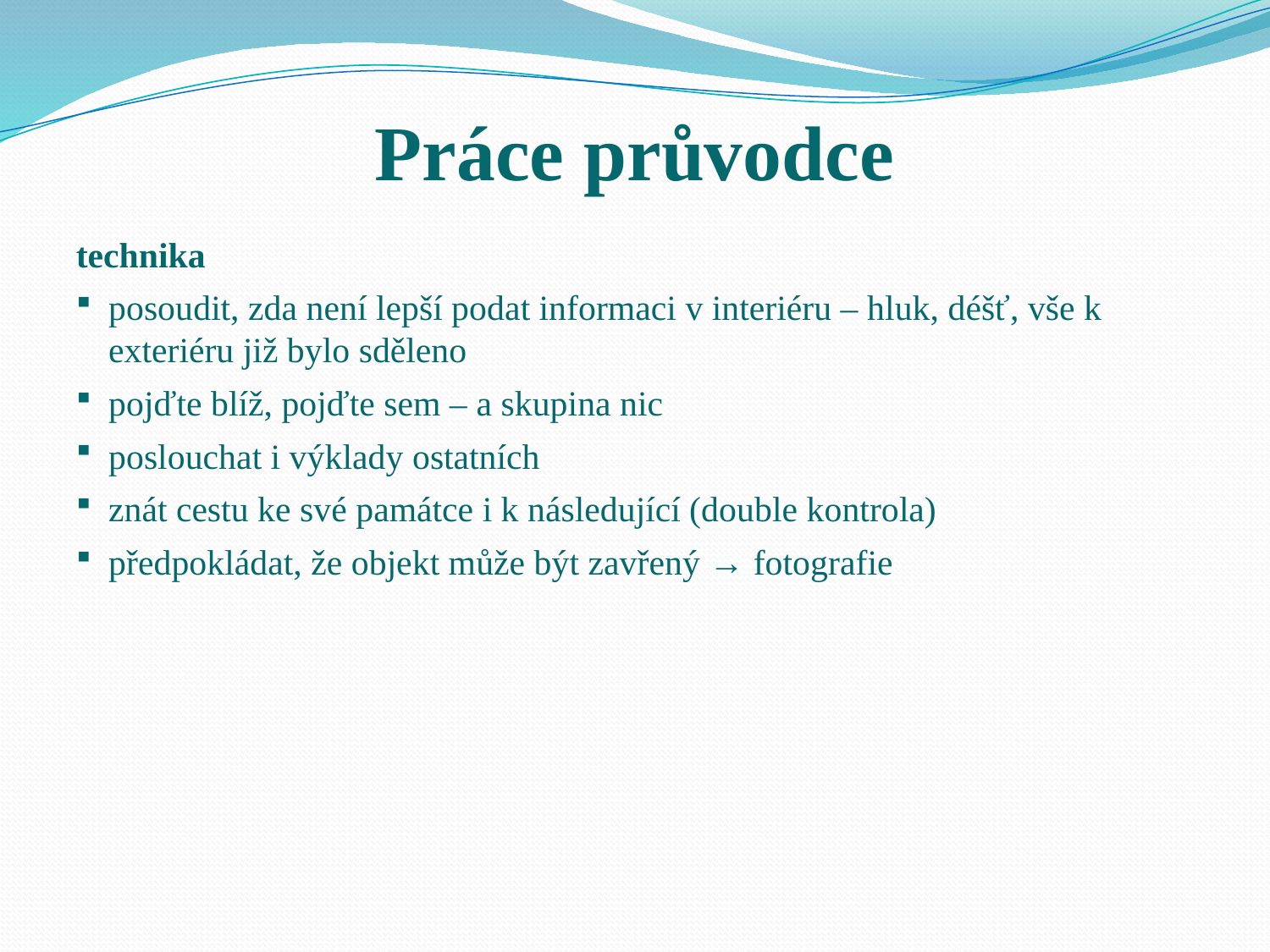

# Práce průvodce
technika
posoudit, zda není lepší podat informaci v interiéru – hluk, déšť, vše k exteriéru již bylo sděleno
pojďte blíž, pojďte sem – a skupina nic
poslouchat i výklady ostatních
znát cestu ke své památce i k následující (double kontrola)
předpokládat, že objekt může být zavřený → fotografie